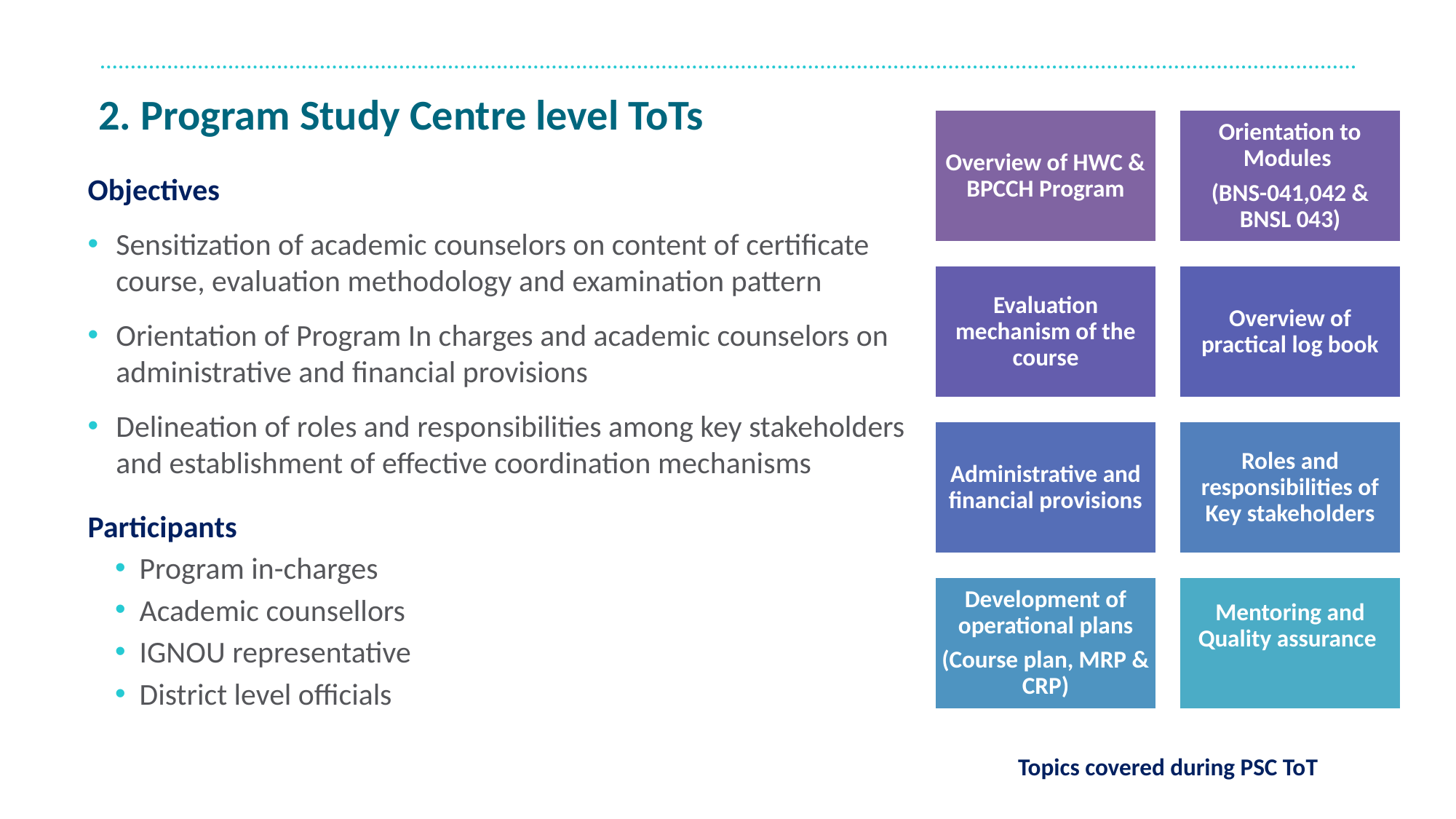

2. Program Study Centre level ToTs
Overview of HWC & BPCCH Program
Orientation to Modules
(BNS-041,042 & BNSL 043)
Evaluation mechanism of the course
Overview of practical log book
Administrative and financial provisions
Roles and responsibilities of Key stakeholders
Development of operational plans
(Course plan, MRP & CRP)
Mentoring and Quality assurance

Objectives
Sensitization of academic counselors on content of certificate course, evaluation methodology and examination pattern
Orientation of Program In charges and academic counselors on administrative and financial provisions
Delineation of roles and responsibilities among key stakeholders and establishment of effective coordination mechanisms

Participants
Program in-charges
Academic counsellors
IGNOU representative
District level officials
Topics covered during PSC ToT